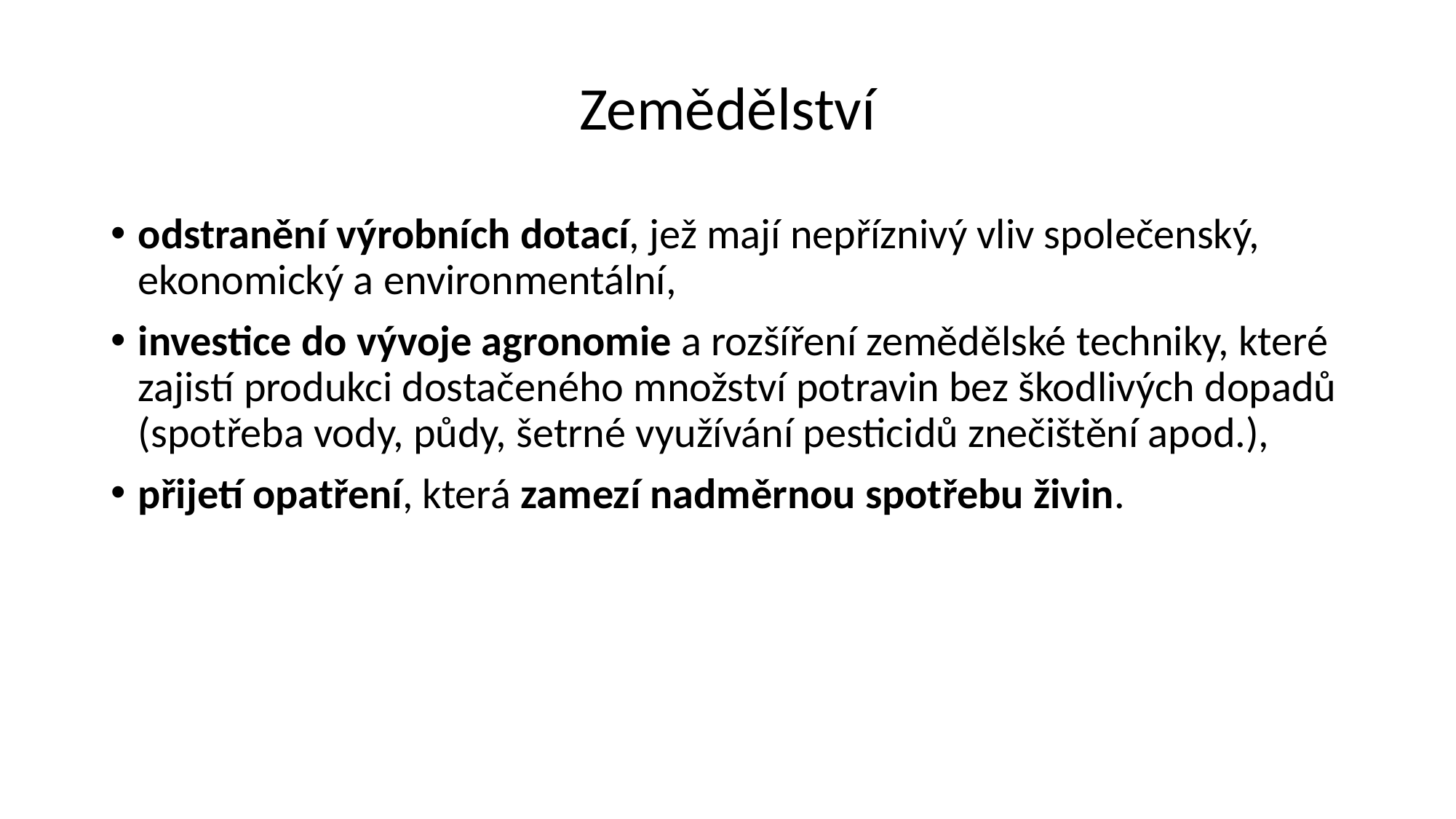

# Zemědělství
odstranění výrobních dotací, jež mají nepříznivý vliv společenský, ekonomický a environmentální,
investice do vývoje agronomie a rozšíření zemědělské techniky, které zajistí produkci dostačeného množství potravin bez škodlivých dopadů (spotřeba vody, půdy, šetrné využívání pesticidů znečištění apod.),
přijetí opatření, která zamezí nadměrnou spotřebu živin.